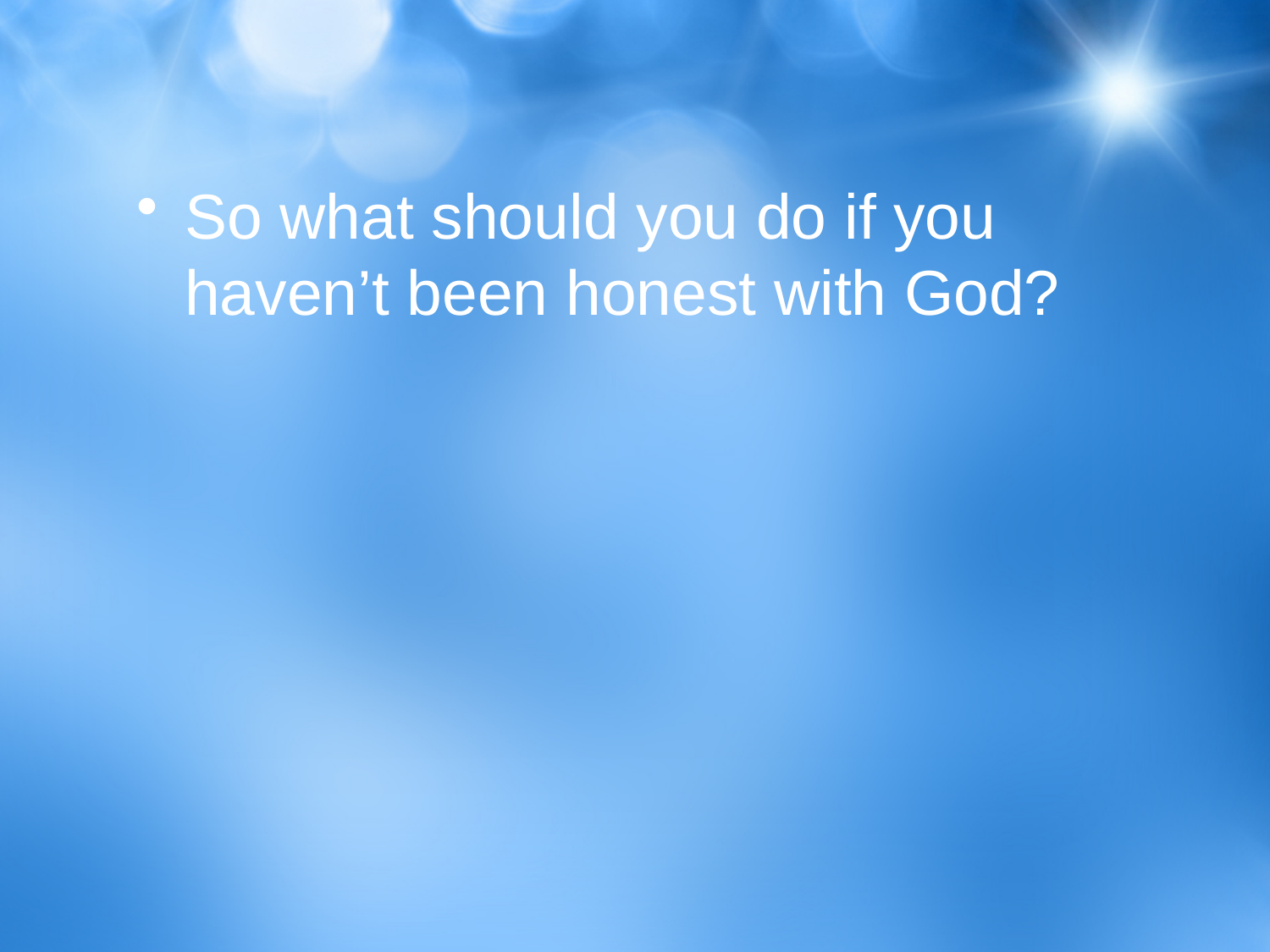

So what should you do if you haven’t been honest with God?